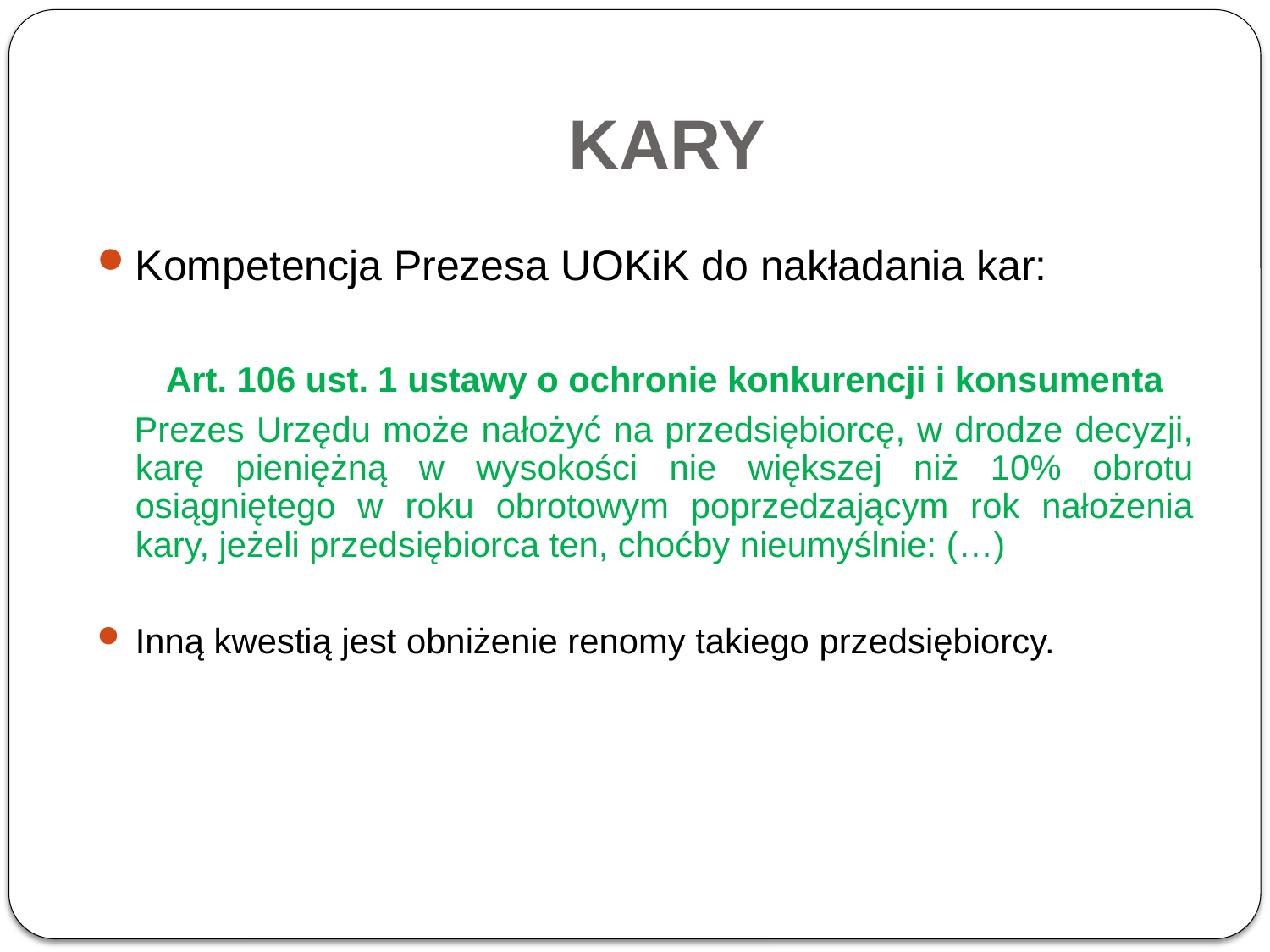

# KARY
Kompetencja Prezesa UOKiK do nakładania kar:

	Art. 106 ust. 1 ustawy o ochronie konkurencji i konsumenta
Prezes Urzędu może nałożyć na przedsiębiorcę, w drodze decyzji, karę pieniężną w wysokości nie większej niż 10% obrotu osiągniętego w roku obrotowym poprzedzającym rok nałożenia kary, jeżeli przedsiębiorca ten, choćby nieumyślnie: (…)

Inną kwestią jest obniżenie renomy takiego przedsiębiorcy.